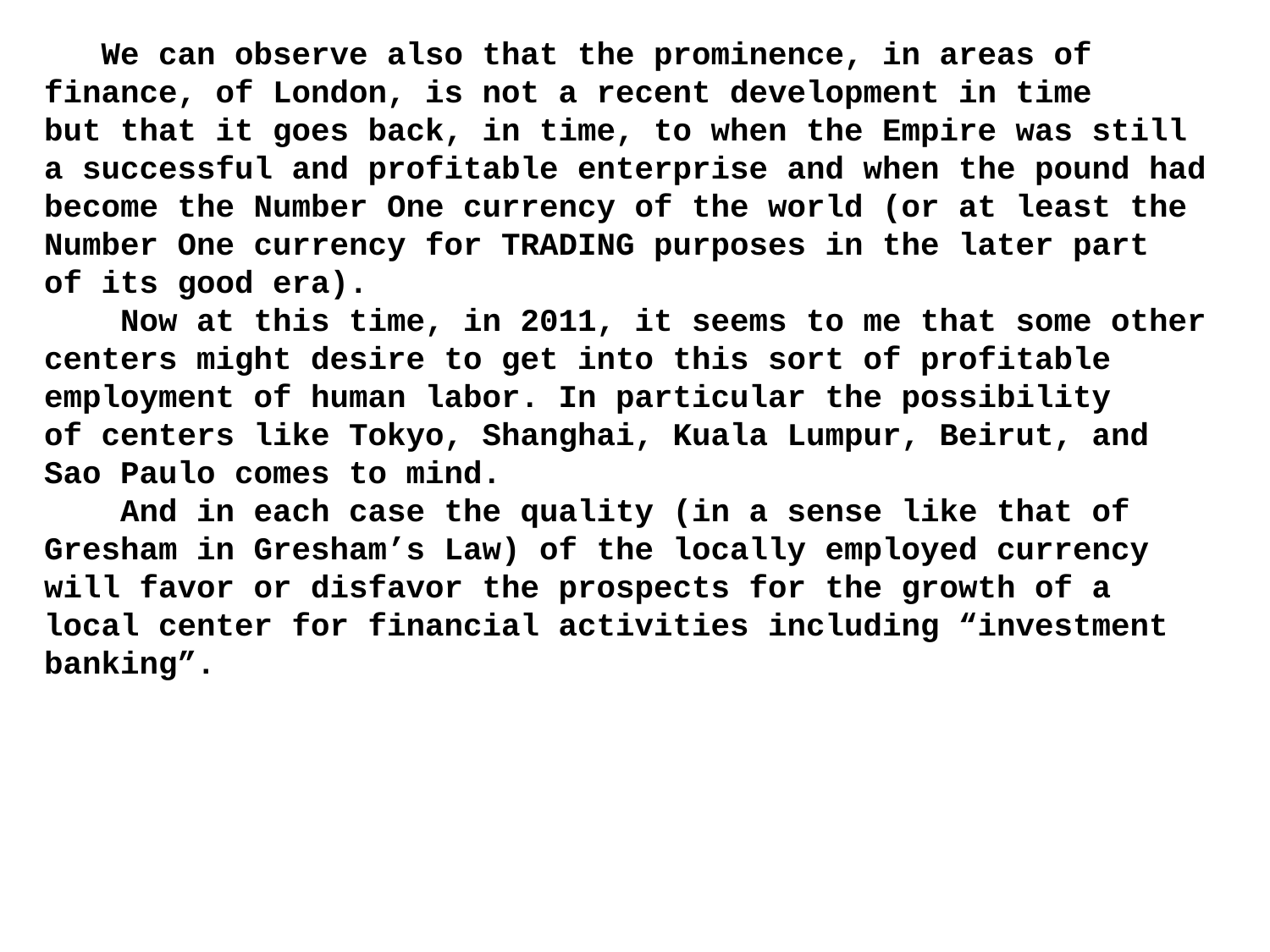

We can observe also that the prominence, in areas of    finance, of London, is not a recent development in time     but that it goes back, in time, to when the Empire was still  a successful and profitable enterprise and when the pound had become the Number One currency of the world (or at least the Number One currency for TRADING purposes in the later part   of its good era).
    Now at this time, in 2011, it seems to me that some other centers might desire to get into this sort of profitable employment of human labor. In particular the possibility     of centers like Tokyo, Shanghai, Kuala Lumpur, Beirut, and  Sao Paulo comes to mind.
    And in each case the quality (in a sense like that of Gresham in Gresham’s Law) of the locally employed currency will favor or disfavor the prospects for the growth of a  local center for financial activities including “investment banking”.